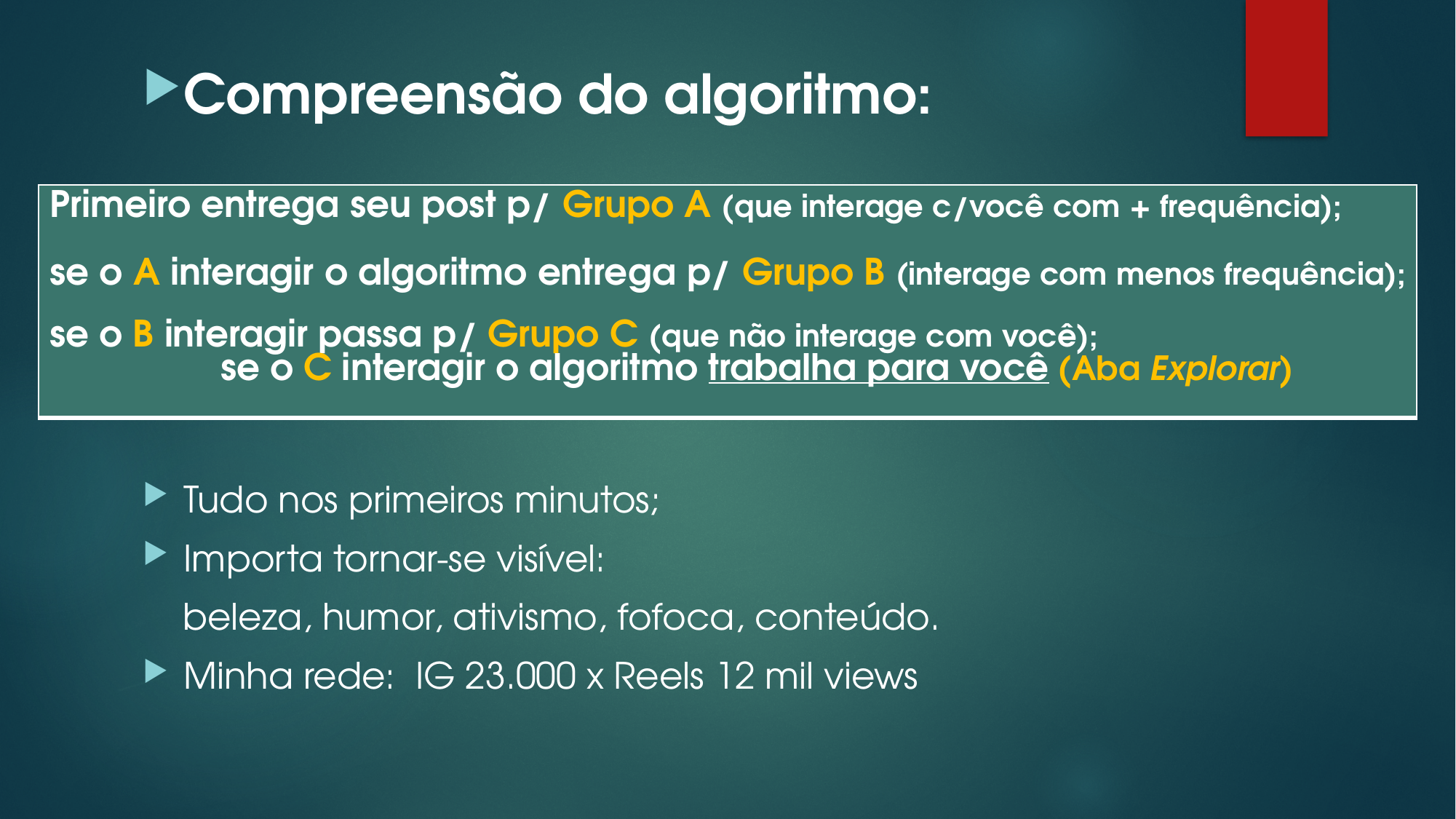

Compreensão do algoritmo:

Tudo nos primeiros minutos;
Importa tornar-se visível:
    beleza, humor, ativismo, fofoca, conteúdo.
Minha rede:  IG 23.000 x Reels 12 mil views
| Primeiro entrega seu post p/ Grupo A (que interage c/você com + frequência); se o A interagir o algoritmo entrega p/ Grupo B (interage com menos frequência); se o B interagir passa p/ Grupo C (que não interage com você); se o C interagir o algoritmo trabalha para você (Aba Explorar) |
| --- |